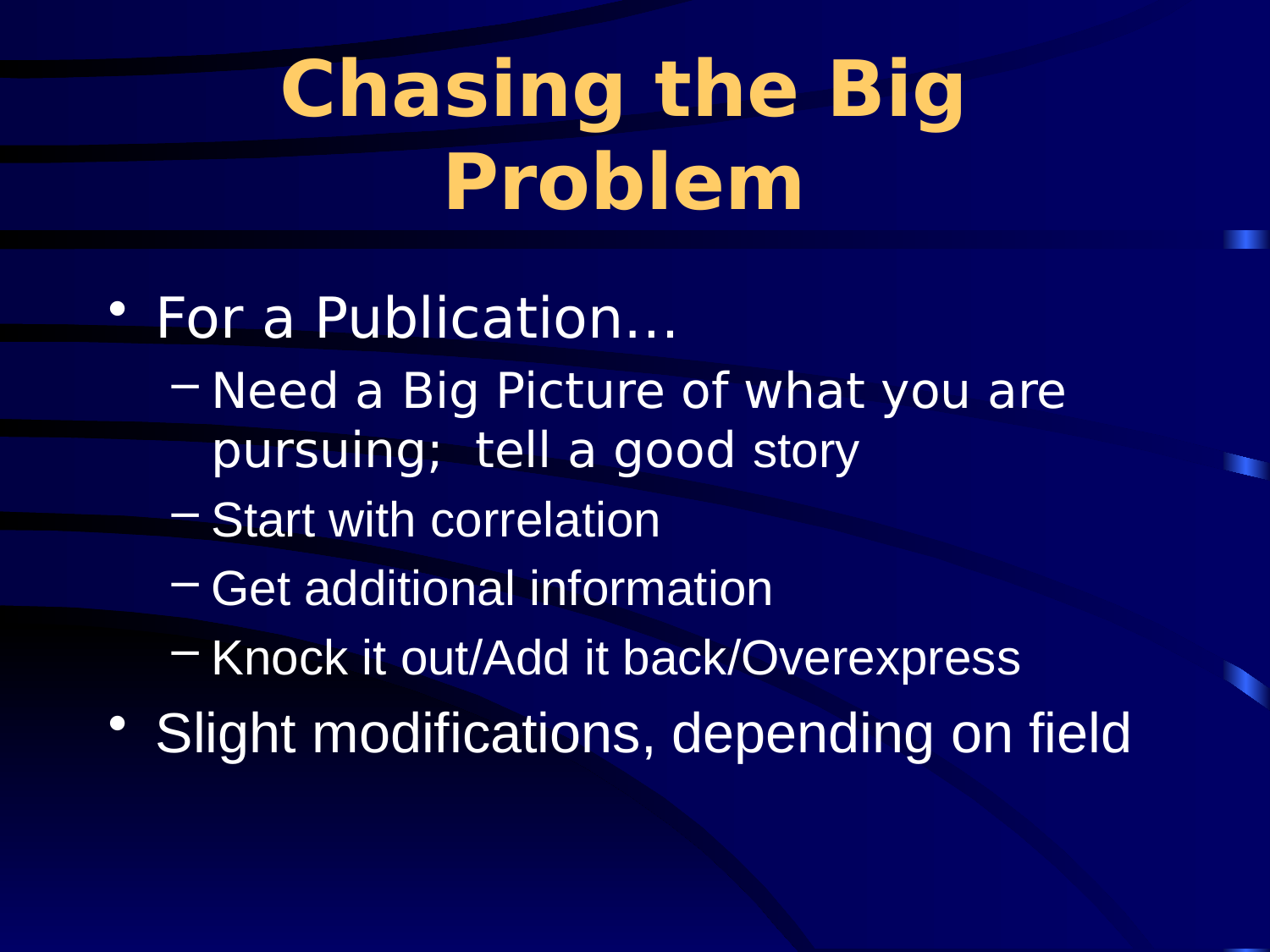

# Chasing the Big Problem
For a Publication…
Need a Big Picture of what you are pursuing;  tell a good story
Start with correlation
Get additional information
Knock it out/Add it back/Overexpress
Slight modifications, depending on field